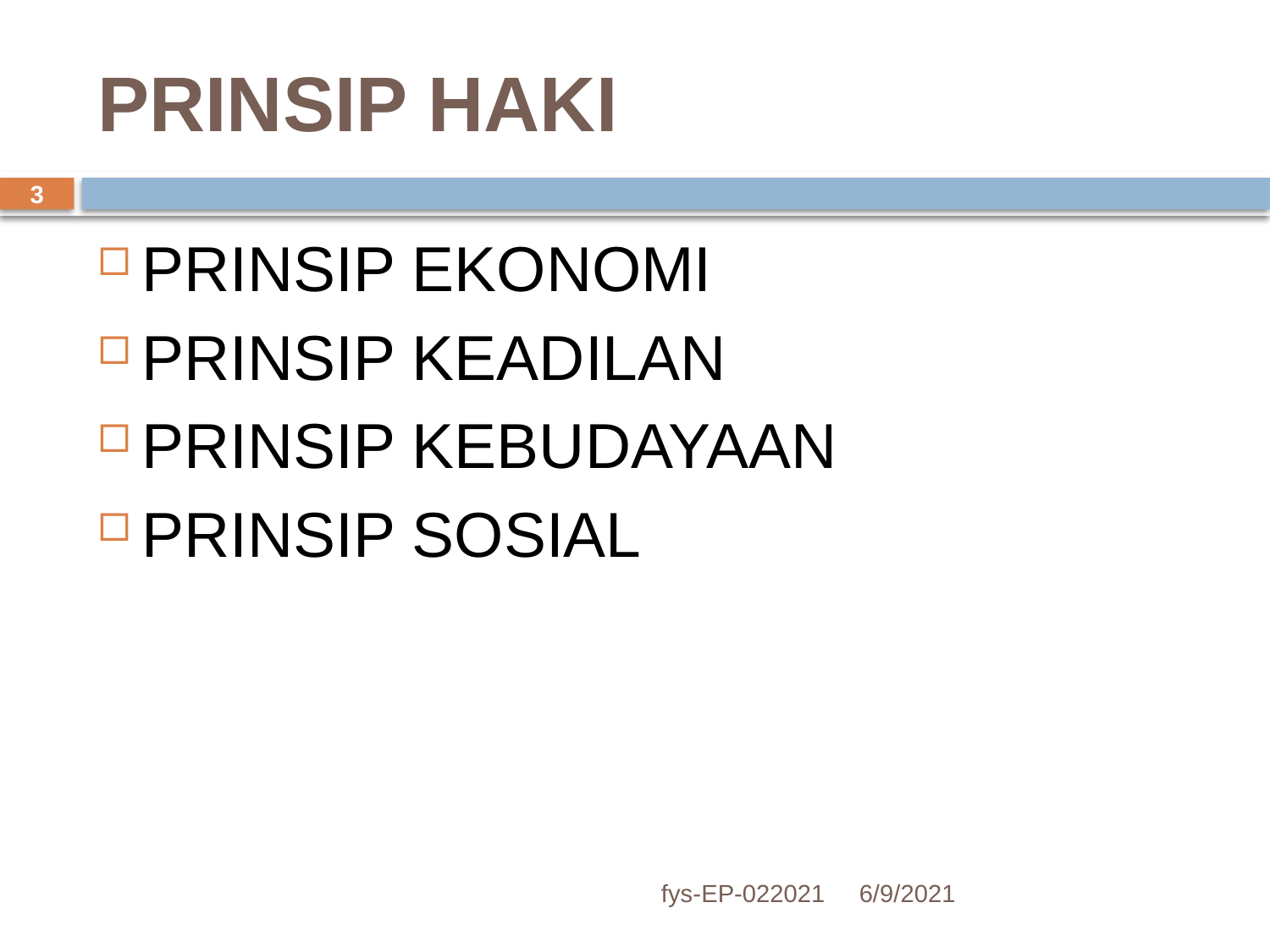

# PRINSIP HAKI
3
PRINSIP EKONOMI
PRINSIP KEADILAN
PRINSIP KEBUDAYAAN
PRINSIP SOSIAL
fys-EP-022021
6/9/2021